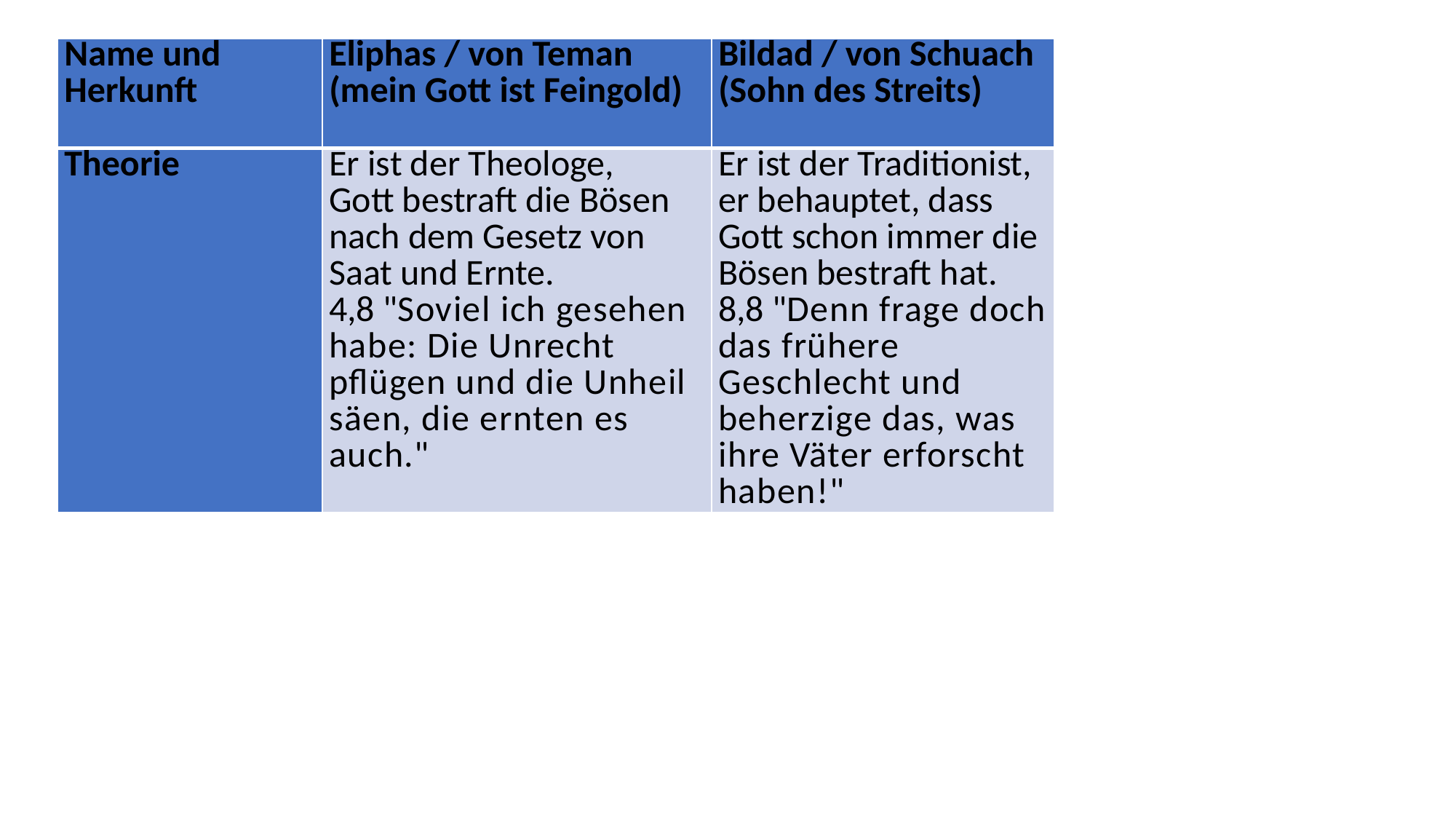

| Name und Herkunft | Eliphas / von Teman (mein Gott ist Feingold) | Bildad / von Schuach (Sohn des Streits) | Zophar / von Naamah (der Rauhe, Haarige) |
| --- | --- | --- | --- |
| Theorie | Er ist der Theologe, Gott bestraft die Bösen nach dem Gesetz von Saat und Ernte. 4,8 "Soviel ich gesehen habe: Die Unrecht pflügen und die Unheil säen, die ernten es auch." | Er ist der Traditionist, er behauptet, dass Gott schon immer die Bösen bestraft hat. 8,8 "Denn frage doch das frühere Geschlecht und beherzige das, was ihre Väter erforscht haben!" | Er ist der Dogmatiker, dessen Lehre klar ist: Gott bestraft Sünde! So und so ist es! (11,20) |